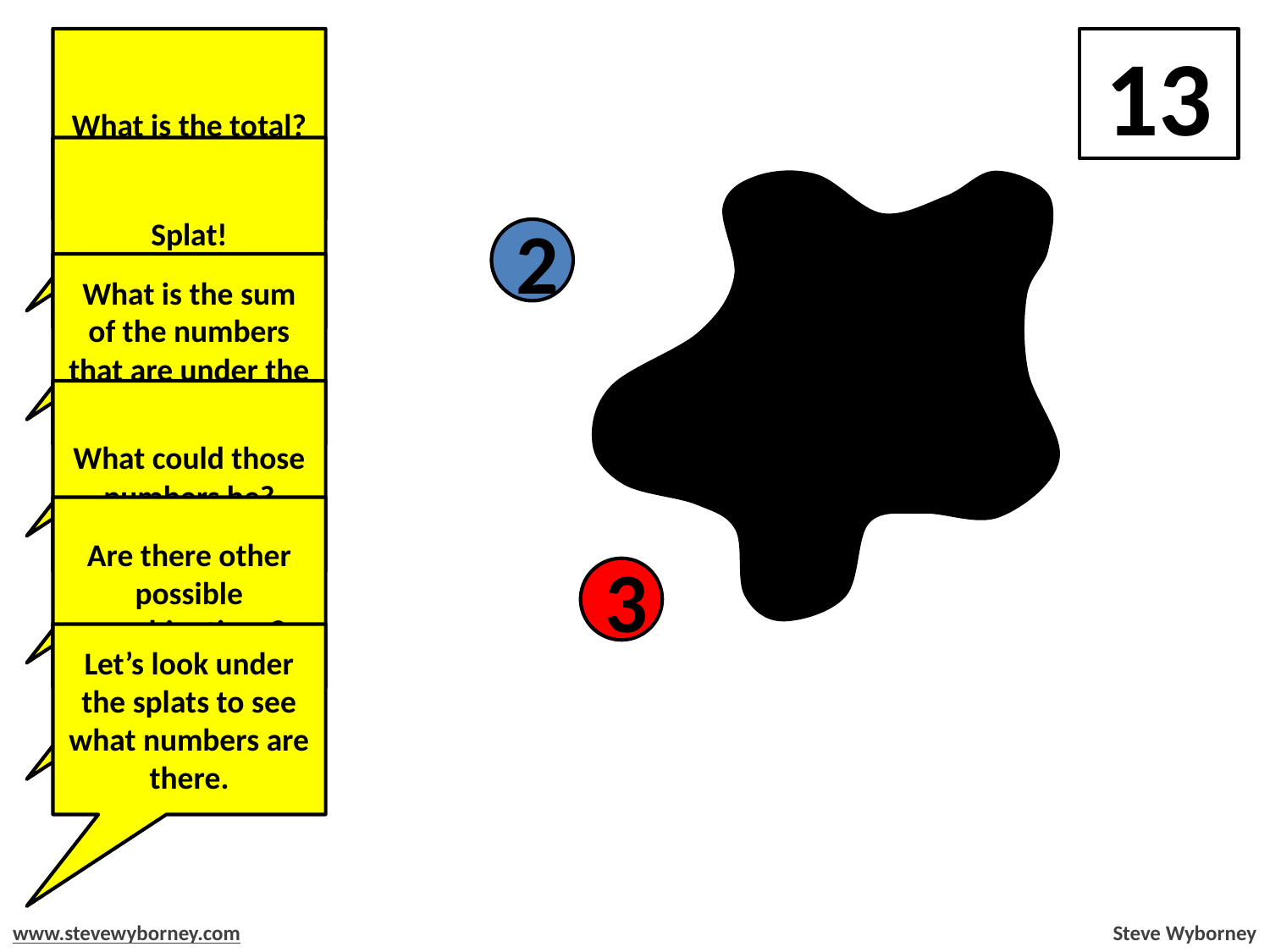

What is the total?
13
Splat!

2
2
What is the sum of the numbers that are under the splat?
3
What could those numbers be?
3
Are there other possible combinations?
3
Let’s look under the splats to see what numbers are there.
www.stevewyborney.com
Steve Wyborney